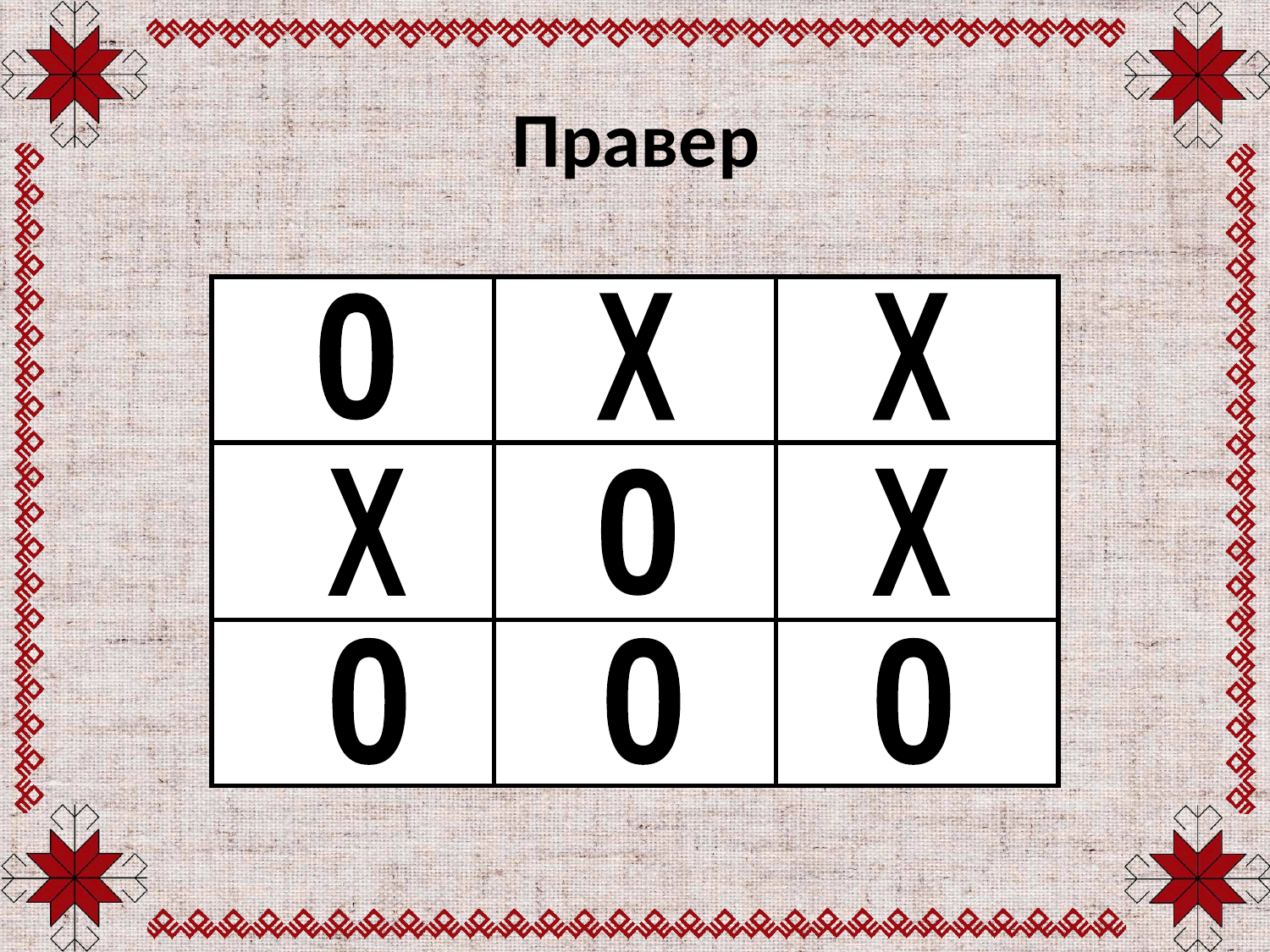

Правер

| O |  |  |
| --- | --- | --- |
|  |  |  |
|  |  |  |
0
X
X
X
0
X
0
0
0